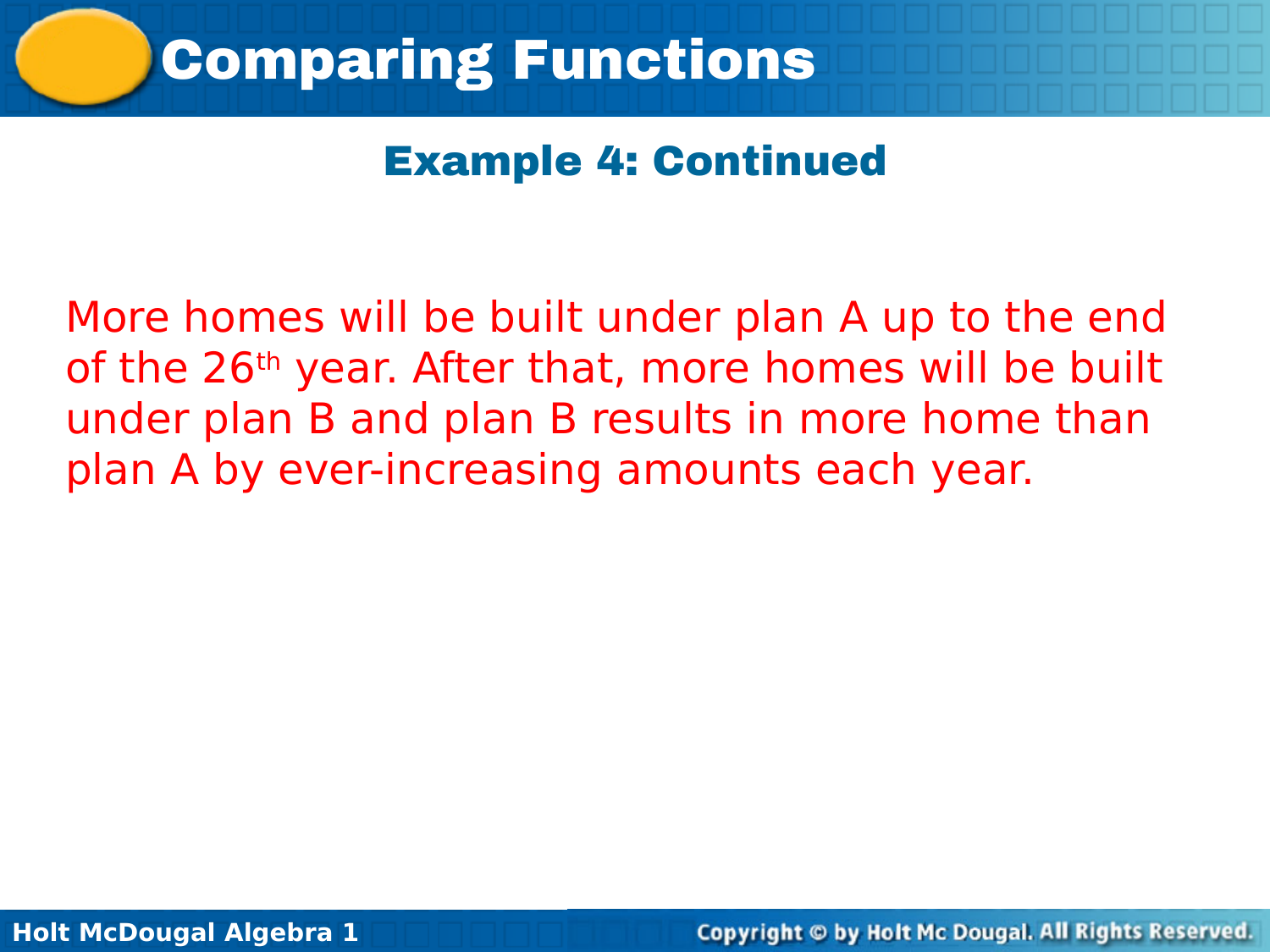

Example 4: Continued
More homes will be built under plan A up to the end of the 26th year. After that, more homes will be built under plan B and plan B results in more home than plan A by ever-increasing amounts each year.